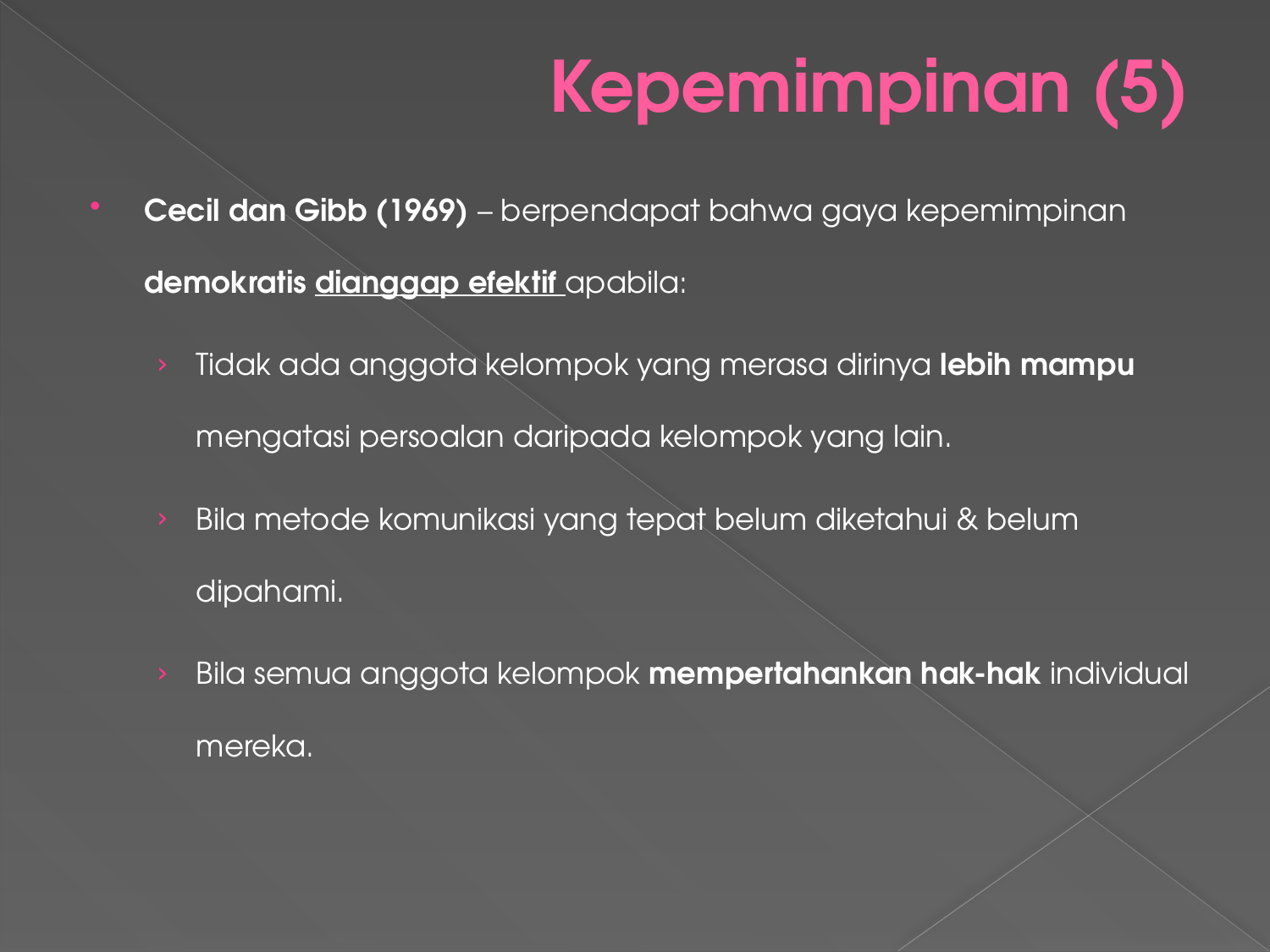

# Kepemimpinan (5)
Cecil dan Gibb (1969) – berpendapat bahwa gaya kepemimpinan demokratis dianggap efektif apabila:
Tidak ada anggota kelompok yang merasa dirinya lebih mampu mengatasi persoalan daripada kelompok yang lain.
Bila metode komunikasi yang tepat belum diketahui & belum dipahami.
Bila semua anggota kelompok mempertahankan hak-hak individual mereka.